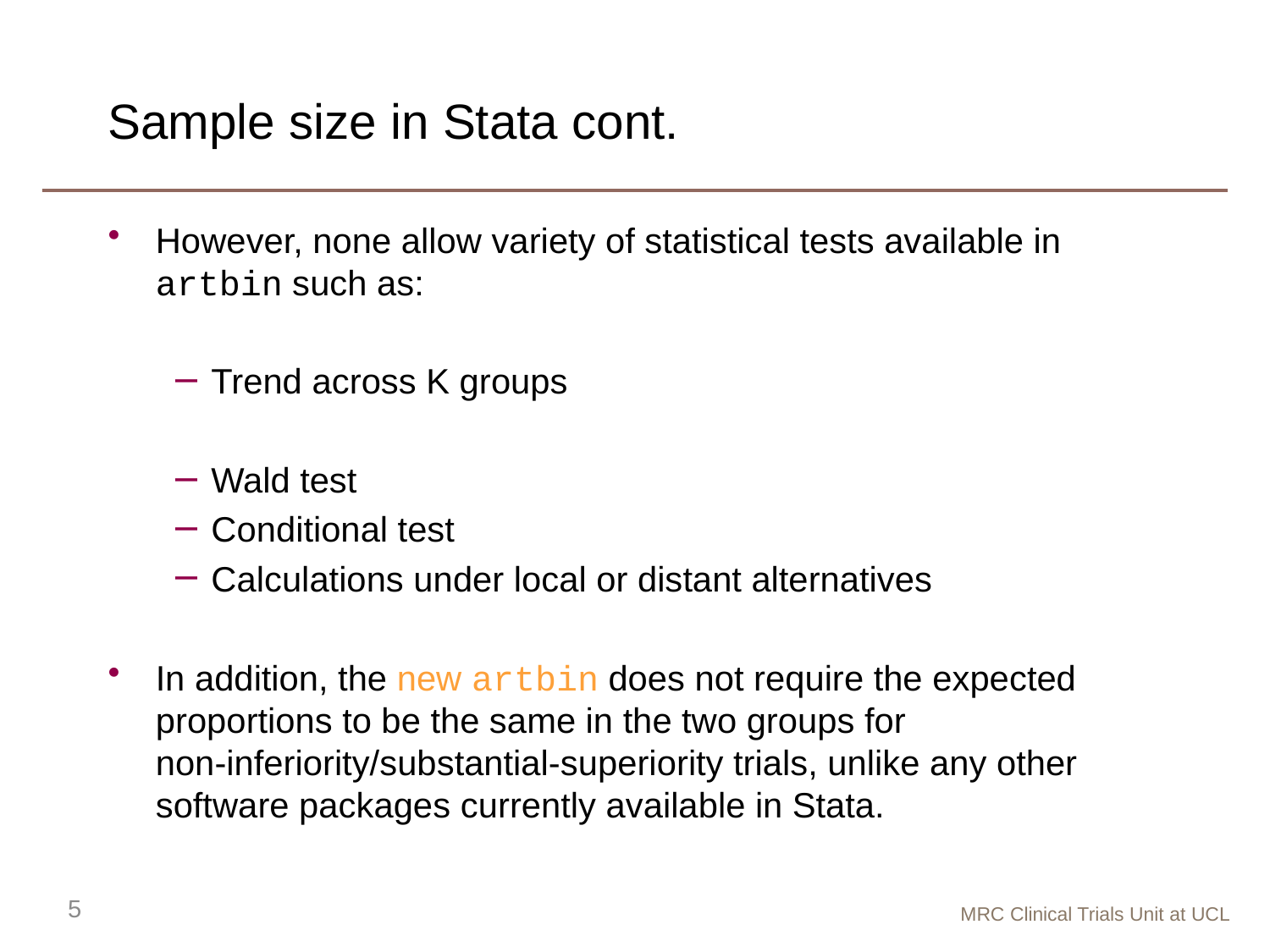

# Sample size in Stata cont.
However, none allow variety of statistical tests available in artbin such as:

Trend across K groups

Wald test
Conditional test
Calculations under local or distant alternatives

In addition, the new artbin does not require the expected proportions to be the same in the two groups for non-inferiority/substantial-superiority trials, unlike any other software packages currently available in Stata.

5